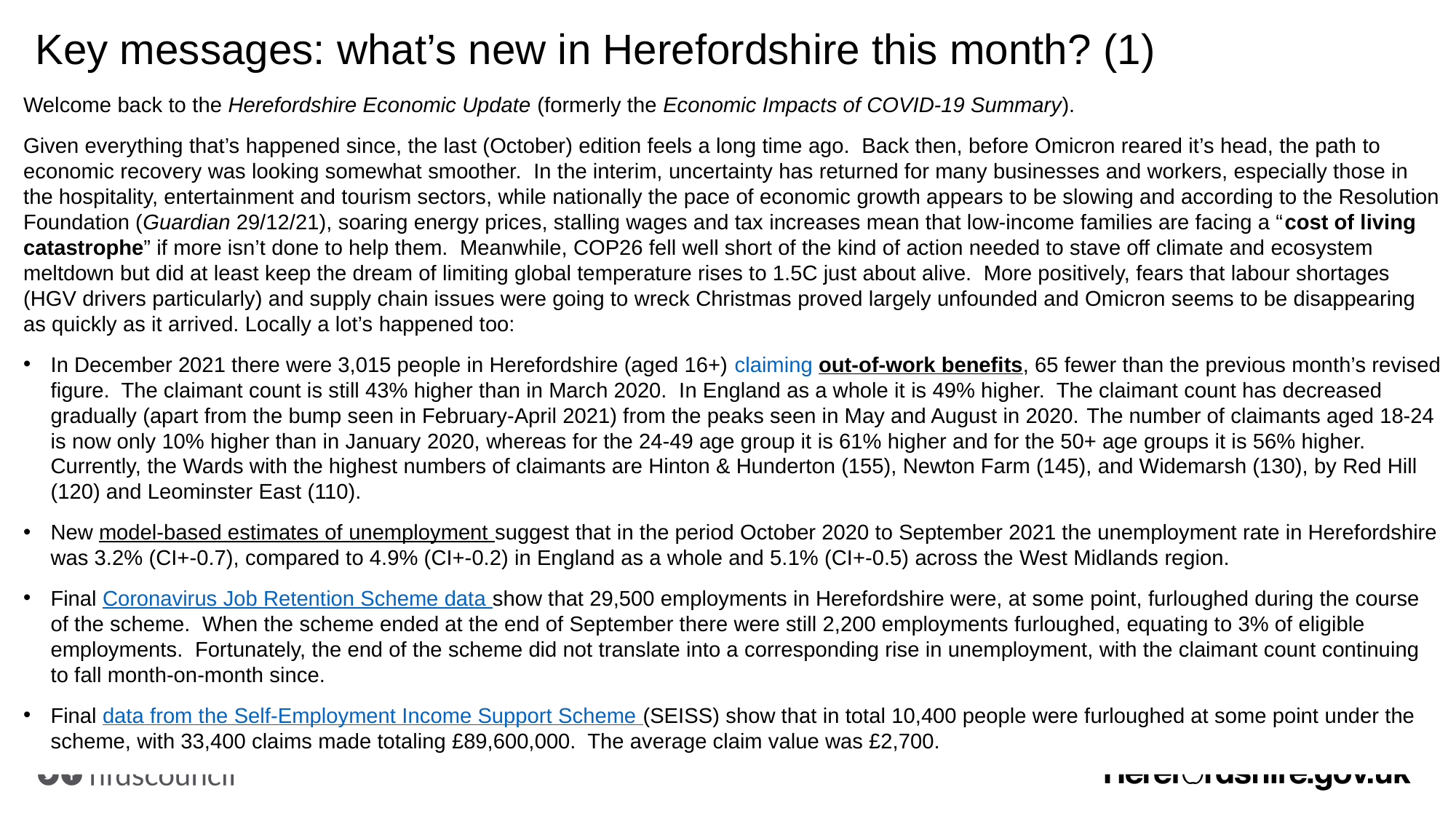

# Key messages: what’s new in Herefordshire this month? (1)
Welcome back to the Herefordshire Economic Update (formerly the Economic Impacts of COVID-19 Summary).
Given everything that’s happened since, the last (October) edition feels a long time ago.  Back then, before Omicron reared it’s head, the path to economic recovery was looking somewhat smoother.  In the interim, uncertainty has returned for many businesses and workers, especially those in the hospitality, entertainment and tourism sectors, while nationally the pace of economic growth appears to be slowing and according to the Resolution Foundation (Guardian 29/12/21), soaring energy prices, stalling wages and tax increases mean that low-income families are facing a “cost of living catastrophe” if more isn’t done to help them.  Meanwhile, COP26 fell well short of the kind of action needed to stave off climate and ecosystem meltdown but did at least keep the dream of limiting global temperature rises to 1.5C just about alive.  More positively, fears that labour shortages (HGV drivers particularly) and supply chain issues were going to wreck Christmas proved largely unfounded and Omicron seems to be disappearing as quickly as it arrived. Locally a lot’s happened too:
In December 2021 there were 3,015 people in Herefordshire (aged 16+) claiming out-of-work benefits, 65 fewer than the previous month’s revised figure.  The claimant count is still 43% higher than in March 2020.  In England as a whole it is 49% higher.  The claimant count has decreased gradually (apart from the bump seen in February-April 2021) from the peaks seen in May and August in 2020. The number of claimants aged 18-24 is now only 10% higher than in January 2020, whereas for the 24-49 age group it is 61% higher and for the 50+ age groups it is 56% higher. Currently, the Wards with the highest numbers of claimants are Hinton & Hunderton (155), Newton Farm (145), and Widemarsh (130), by Red Hill (120) and Leominster East (110).
New model-based estimates of unemployment suggest that in the period October 2020 to September 2021 the unemployment rate in Herefordshire was 3.2% (CI+-0.7), compared to 4.9% (CI+-0.2) in England as a whole and 5.1% (CI+-0.5) across the West Midlands region.
Final Coronavirus Job Retention Scheme data show that 29,500 employments in Herefordshire were, at some point, furloughed during the course of the scheme.  When the scheme ended at the end of September there were still 2,200 employments furloughed, equating to 3% of eligible employments.  Fortunately, the end of the scheme did not translate into a corresponding rise in unemployment, with the claimant count continuing to fall month-on-month since.
Final data from the Self-Employment Income Support Scheme (SEISS) show that in total 10,400 people were furloughed at some point under the scheme, with 33,400 claims made totaling £89,600,000.  The average claim value was £2,700.